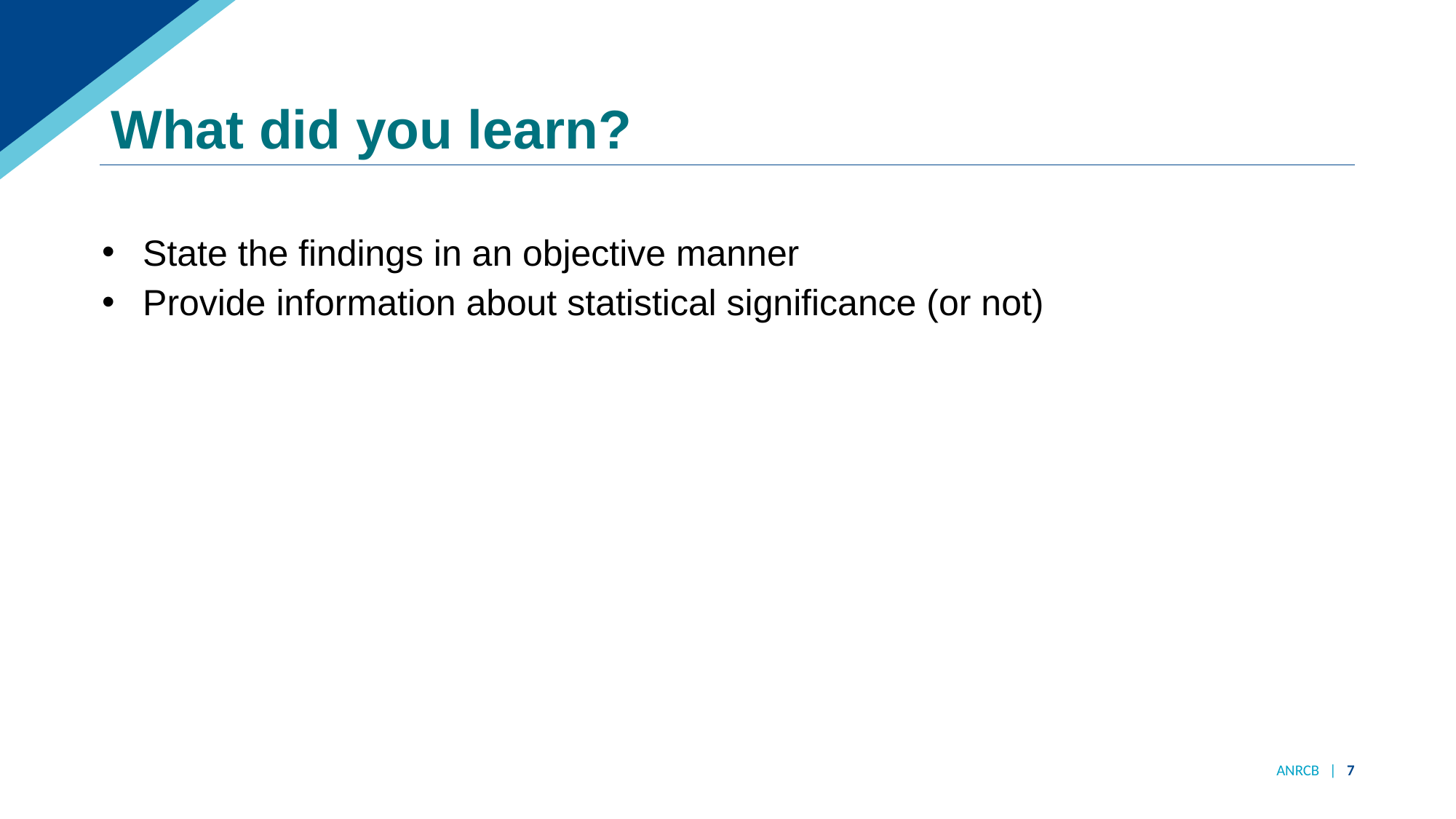

# What did you learn?

State the findings in an objective manner
Provide information about statistical significance (or not)
ANRCB   |   7